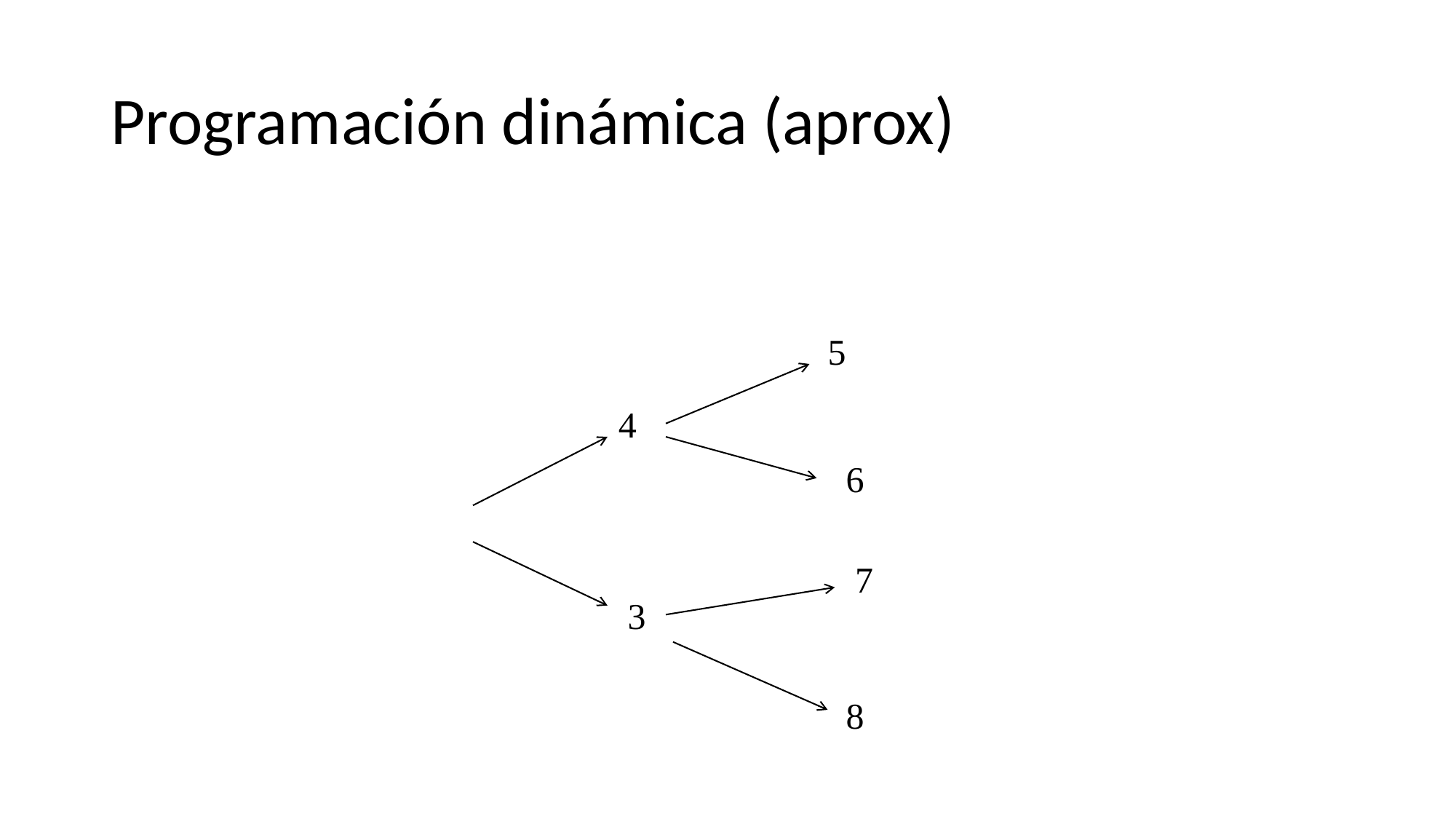

# Programación dinámica (aprox)
5
4
6
7
3
8